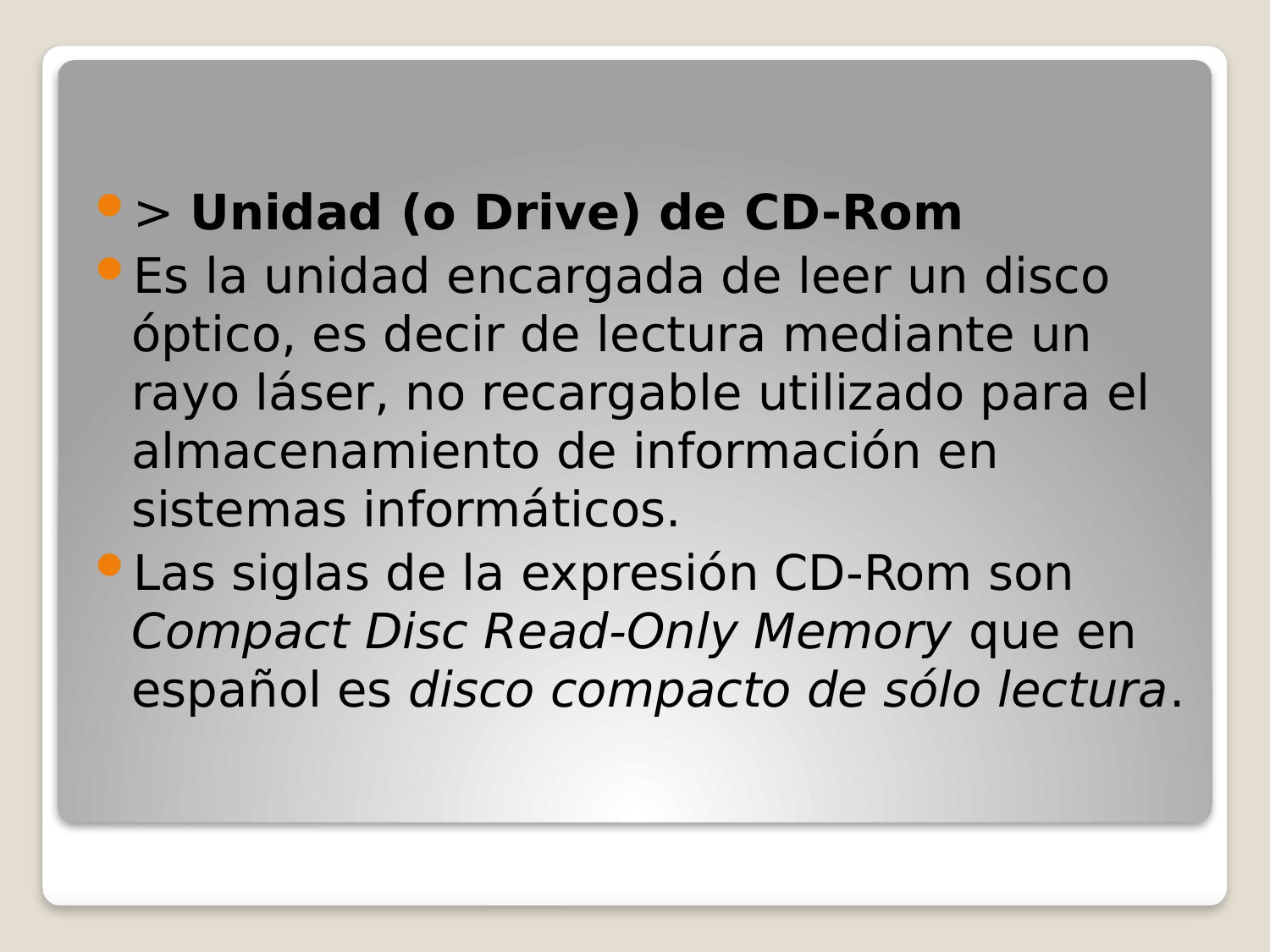

> Unidad (o Drive) de CD-Rom
Es la unidad encargada de leer un disco óptico, es decir de lectura mediante un rayo láser, no recargable utilizado para el almacenamiento de información en sistemas informáticos.
Las siglas de la expresión CD-Rom son Compact Disc Read-Only Memory que en español es disco compacto de sólo lectura.

#